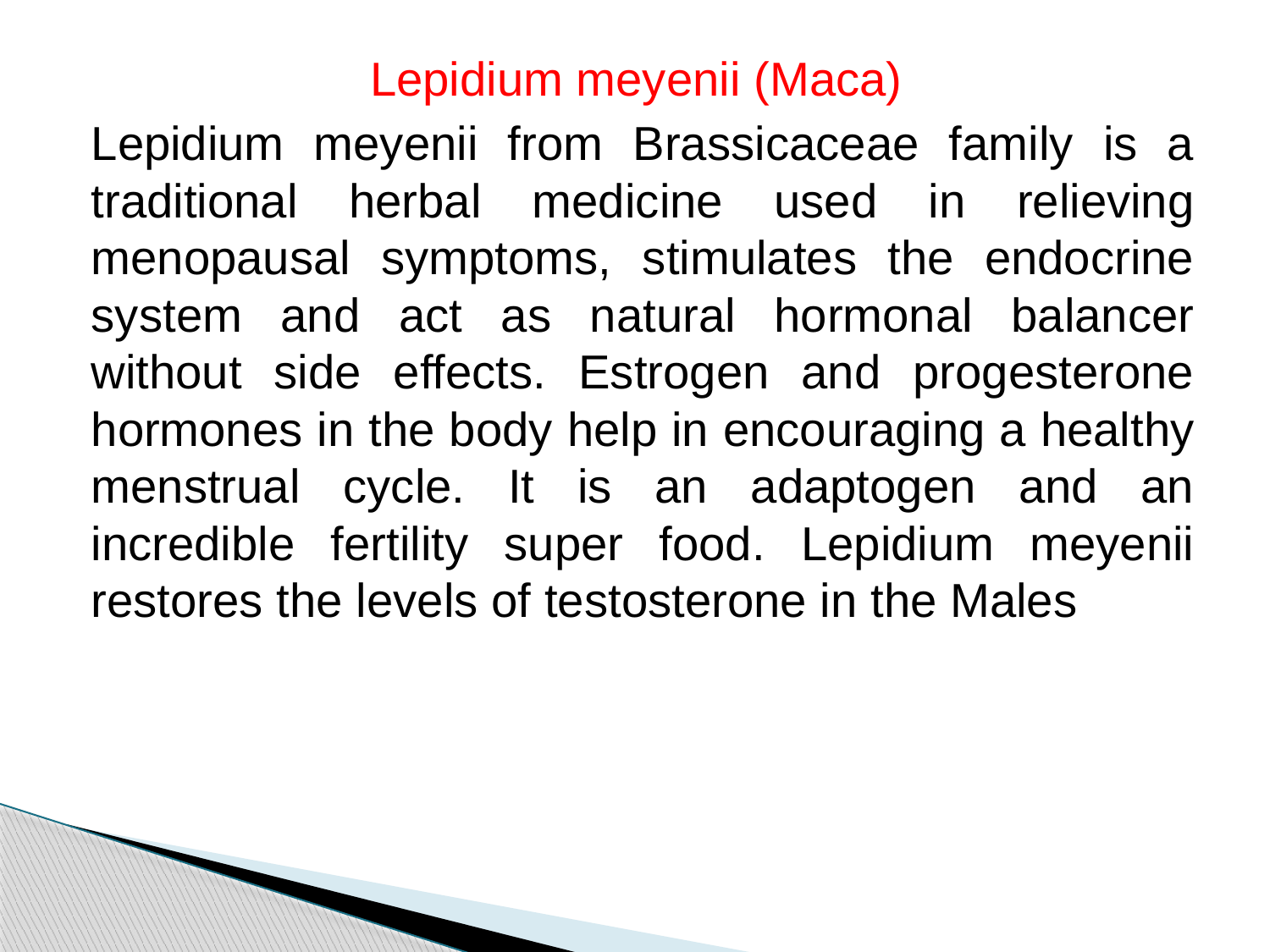

Lepidium meyenii (Maca)
Lepidium meyenii from Brassicaceae family is a traditional herbal medicine used in relieving menopausal symptoms, stimulates the endocrine system and act as natural hormonal balancer without side effects. Estrogen and progesterone hormones in the body help in encouraging a healthy menstrual cycle. It is an adaptogen and an incredible fertility super food. Lepidium meyenii restores the levels of testosterone in the Males